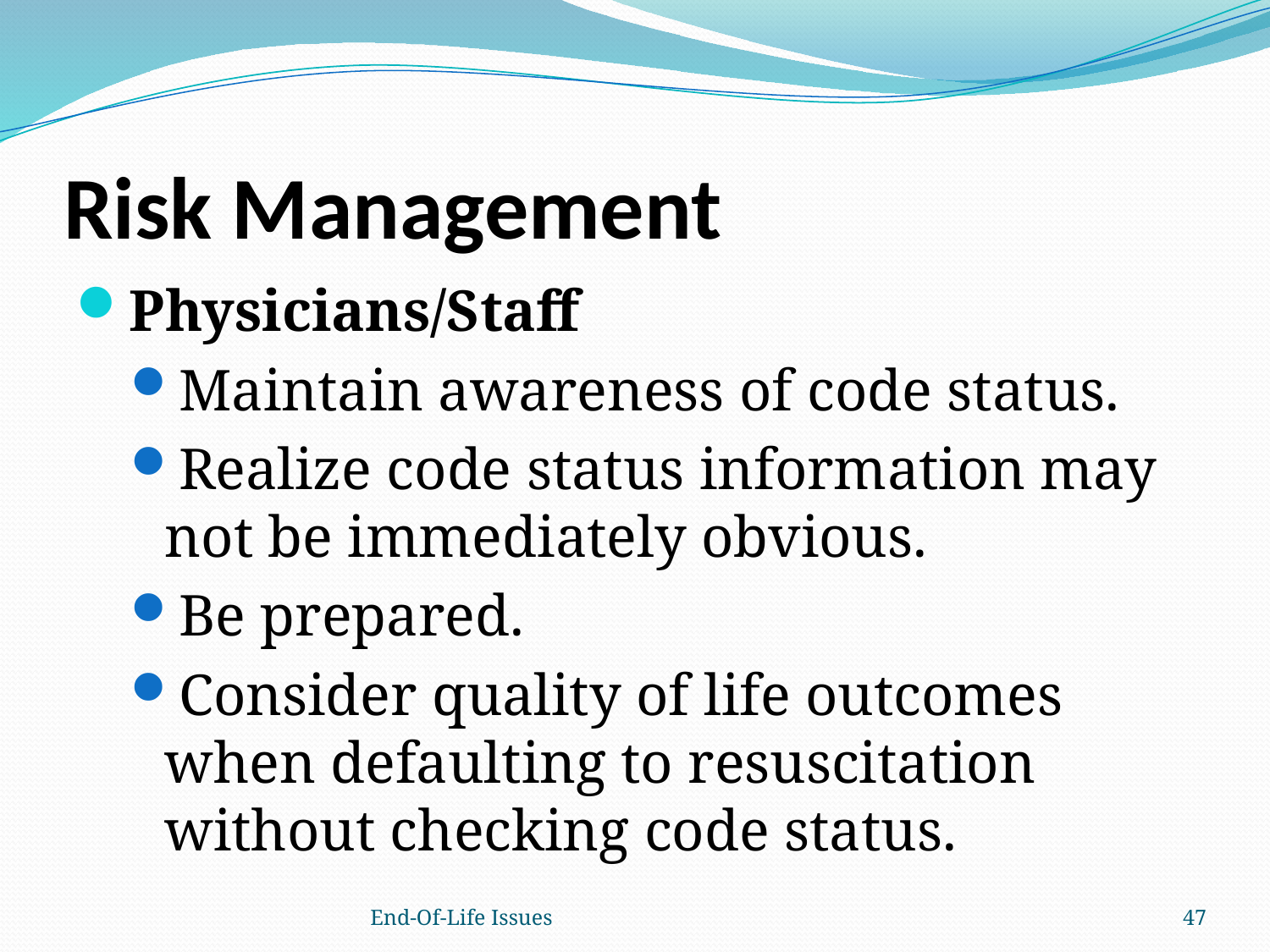

# Risk Management
Physicians/Staff
Maintain awareness of code status.
Realize code status information may not be immediately obvious.
Be prepared.
Consider quality of life outcomes when defaulting to resuscitation without checking code status.
End-Of-Life Issues
47